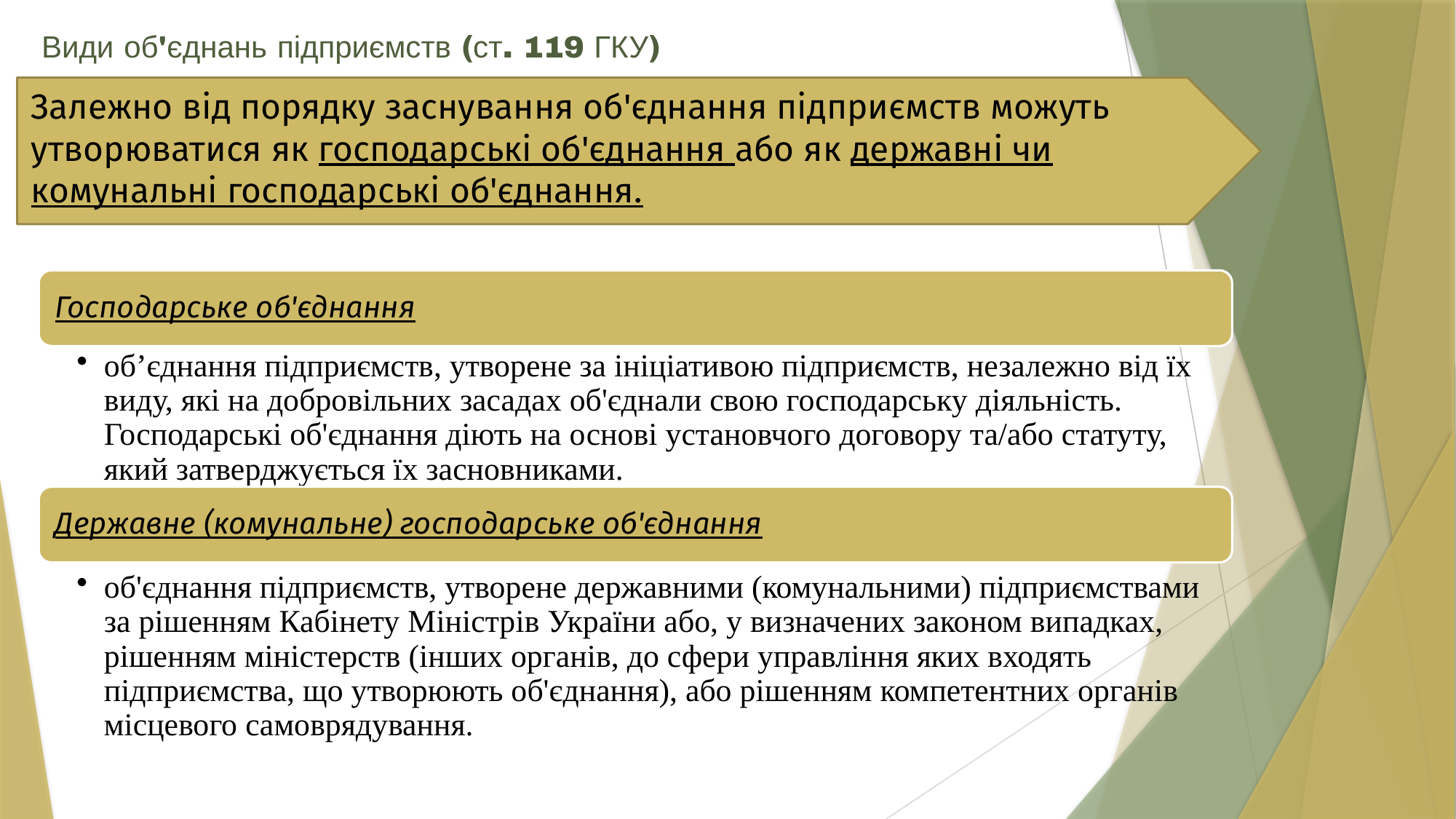

Види об'єднань підприємств (ст. 119 ГКУ)

Залежно від порядку заснування об'єднання підприємств можуть утворюватися як господарські об'єднання або як державні чи комунальні господарські об'єднання.
Господарське об'єднання
об’єднання підприємств, утворене за ініціативою підприємств, незалежно від їх виду, які на добровільних засадах об'єднали свою господарську діяльність. Господарські об'єднання діють на основі установчого договору та/або статуту, який затверджується їх засновниками.
Державне (комунальне) господарське об'єднання
об'єднання підприємств, утворене державними (комунальними) підприємствами за рішенням Кабінету Міністрів України або, у визначених законом випадках, рішенням міністерств (інших органів, до сфери управління яких входять підприємства, що утворюють об'єднання), або рішенням компетентних органів місцевого самоврядування.